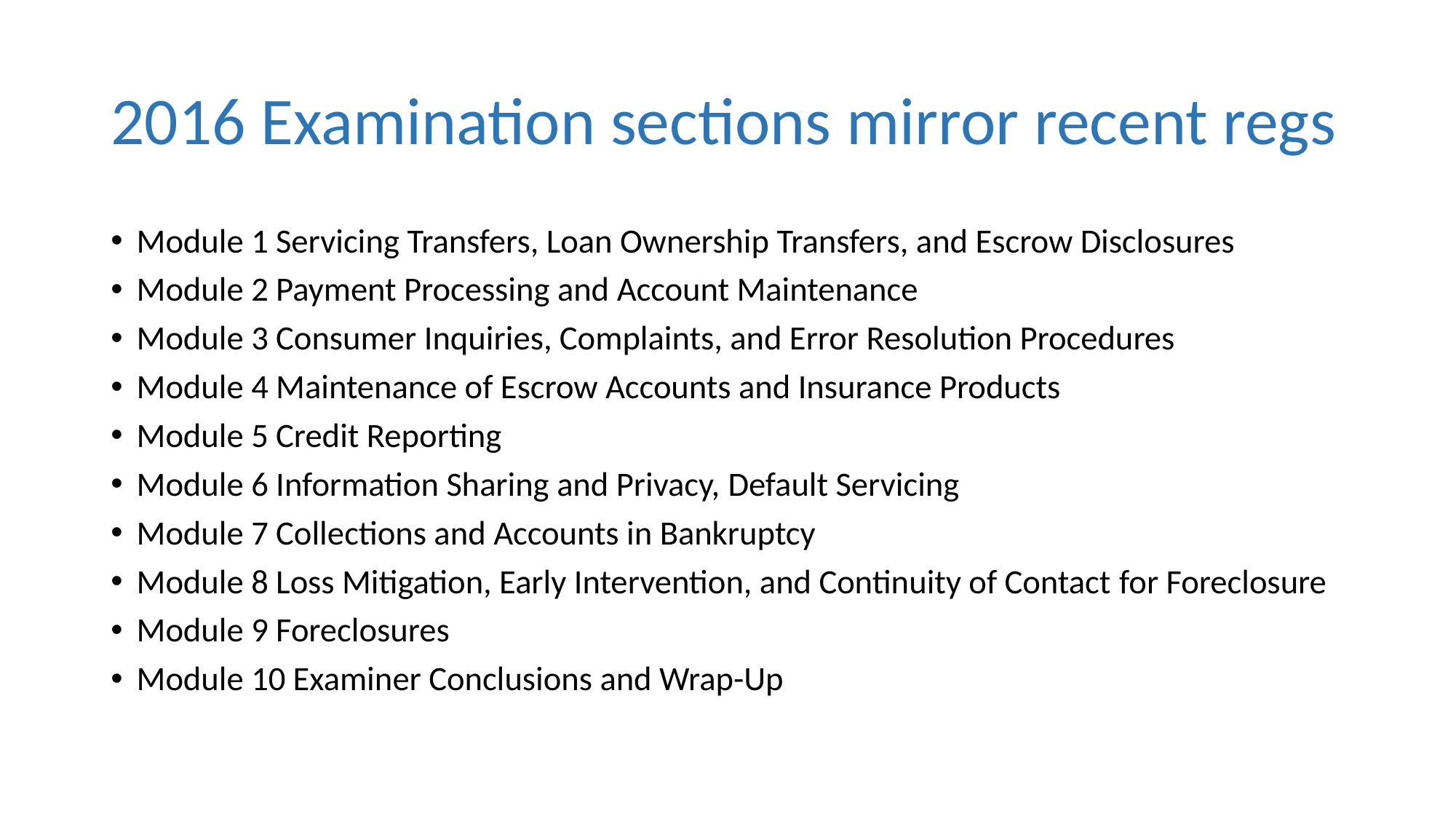

# 2016 Examination sections mirror recent regs
Module 1 Servicing Transfers, Loan Ownership Transfers, and Escrow Disclosures
Module 2 Payment Processing and Account Maintenance
Module 3 Consumer Inquiries, Complaints, and Error Resolution Procedures
Module 4 Maintenance of Escrow Accounts and Insurance Products
Module 5 Credit Reporting
Module 6 Information Sharing and Privacy, Default Servicing
Module 7 Collections and Accounts in Bankruptcy
Module 8 Loss Mitigation, Early Intervention, and Continuity of Contact for Foreclosure
Module 9 Foreclosures
Module 10 Examiner Conclusions and Wrap-Up